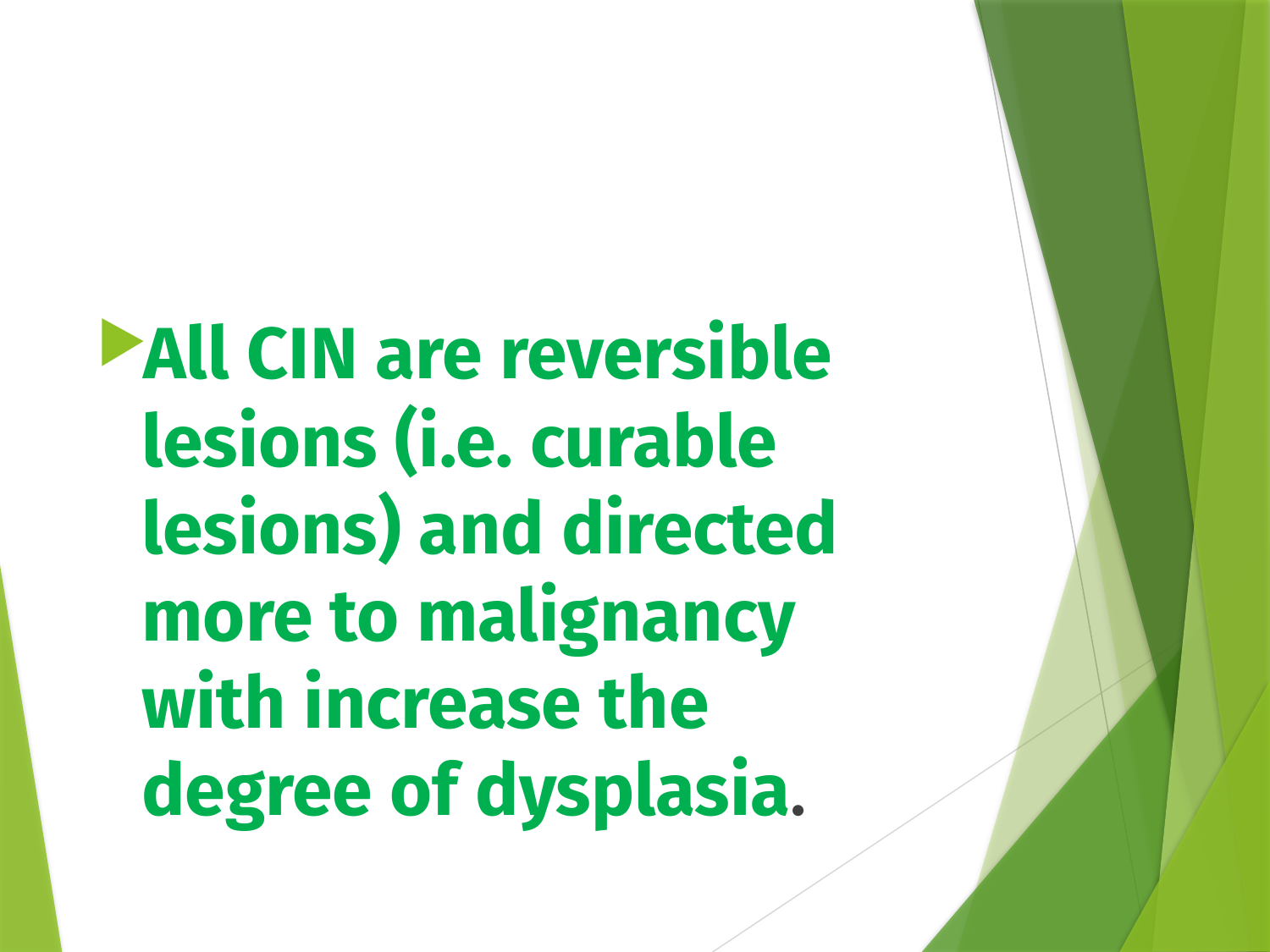

All CIN are reversible lesions (i.e. curable lesions) and directed more to malignancy with increase the degree of dysplasia.